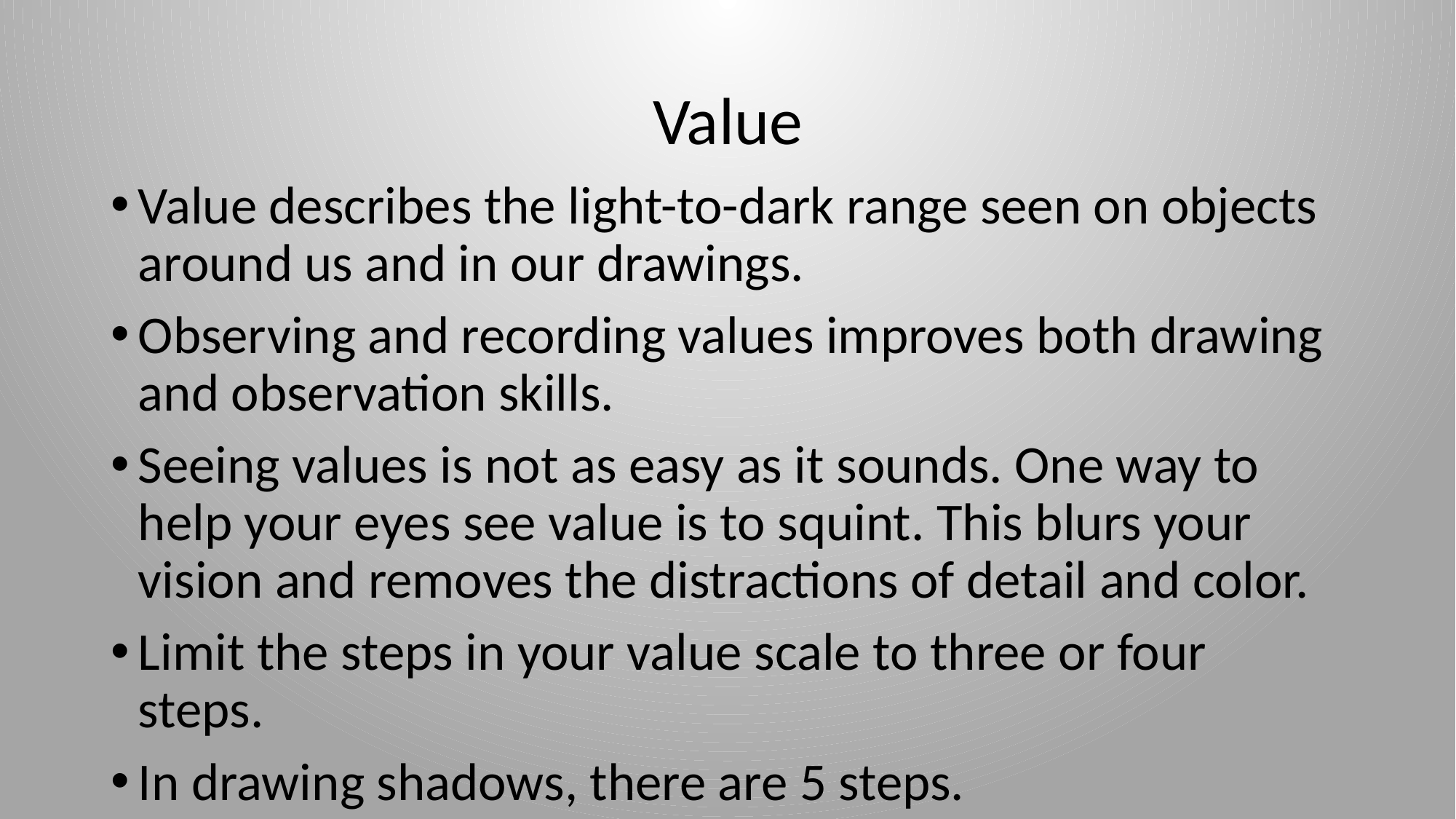

# Value
Value describes the light-to-dark range seen on objects around us and in our drawings.
Observing and recording values improves both drawing and observation skills.
Seeing values is not as easy as it sounds. One way to help your eyes see value is to squint. This blurs your vision and removes the distractions of detail and color.
Limit the steps in your value scale to three or four steps.
In drawing shadows, there are 5 steps.